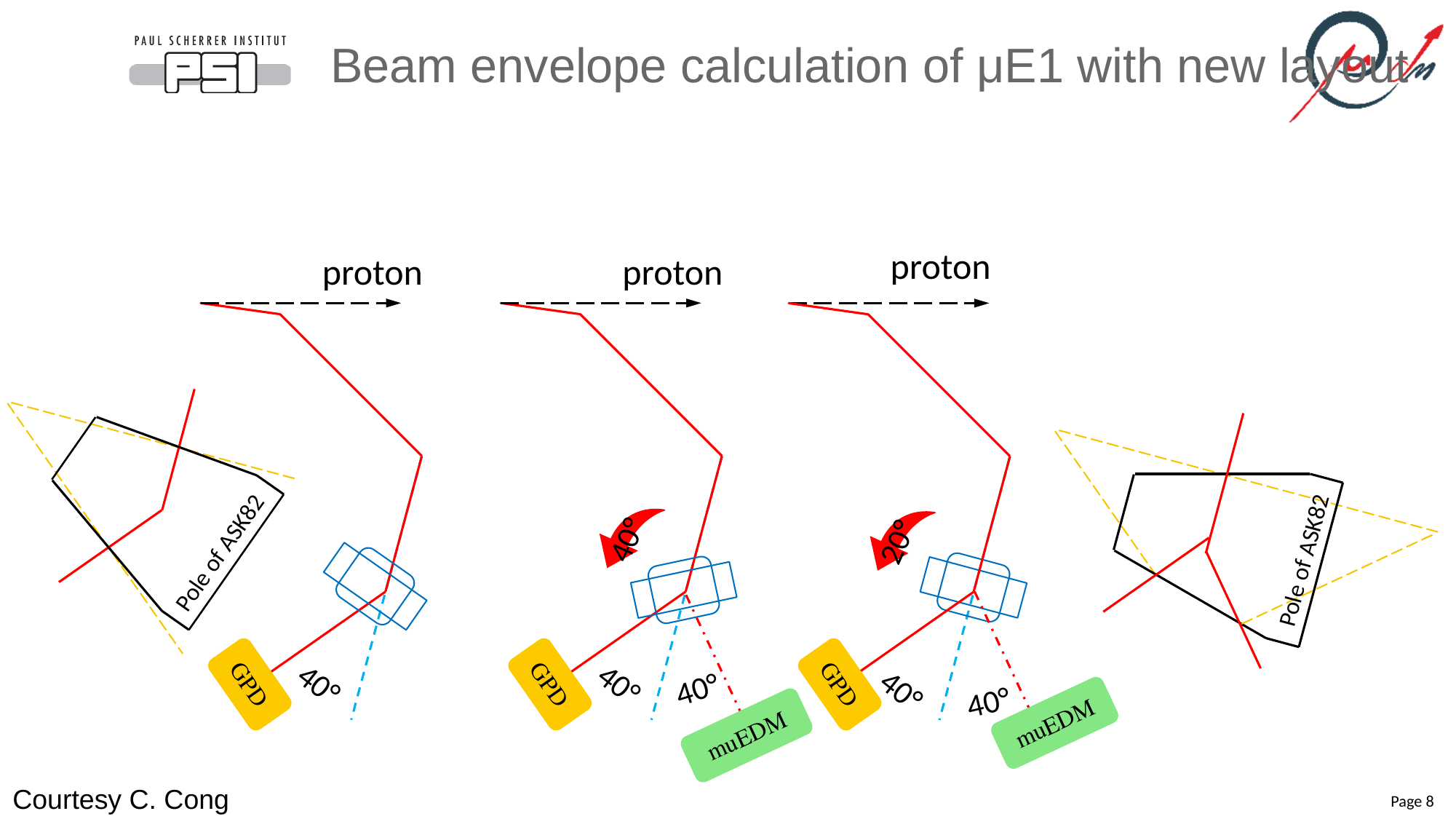

# Beam envelope calculation of μE1 with new layout
proton
proton
proton

40°
20°

GPD
40°
40°
muEDM
Pole of ASK82
Pole of ASK82

GPD
GPD
40°
40°
40°
muEDM
Courtesy C. Cong
Page 8